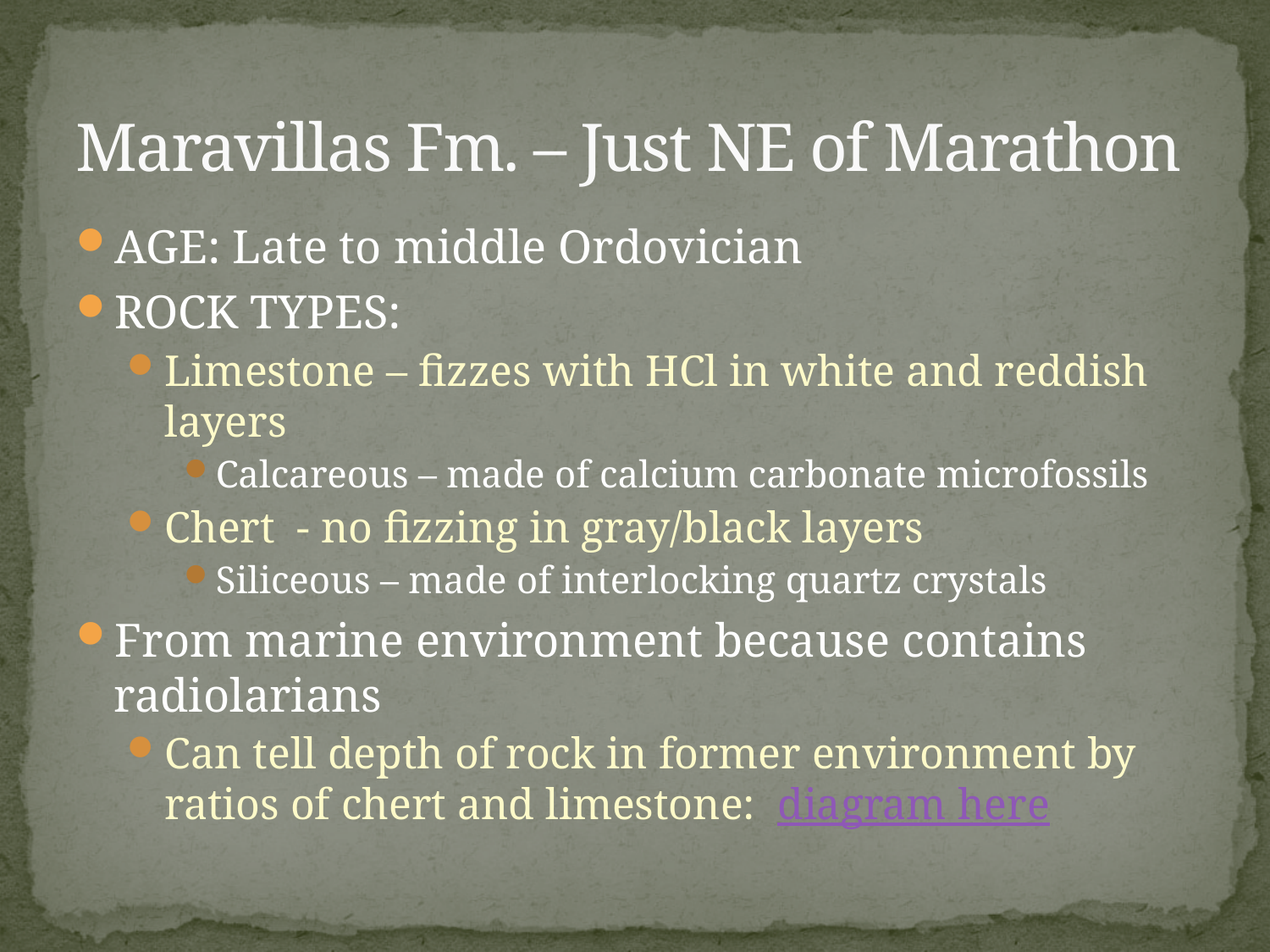

# Maravillas Fm. – Just NE of Marathon
AGE: Late to middle Ordovician
ROCK TYPES:
Limestone – fizzes with HCl in white and reddish layers
Calcareous – made of calcium carbonate microfossils
Chert  - no fizzing in gray/black layers
Siliceous – made of interlocking quartz crystals
From marine environment because contains radiolarians
Can tell depth of rock in former environment by ratios of chert and limestone:  diagram here